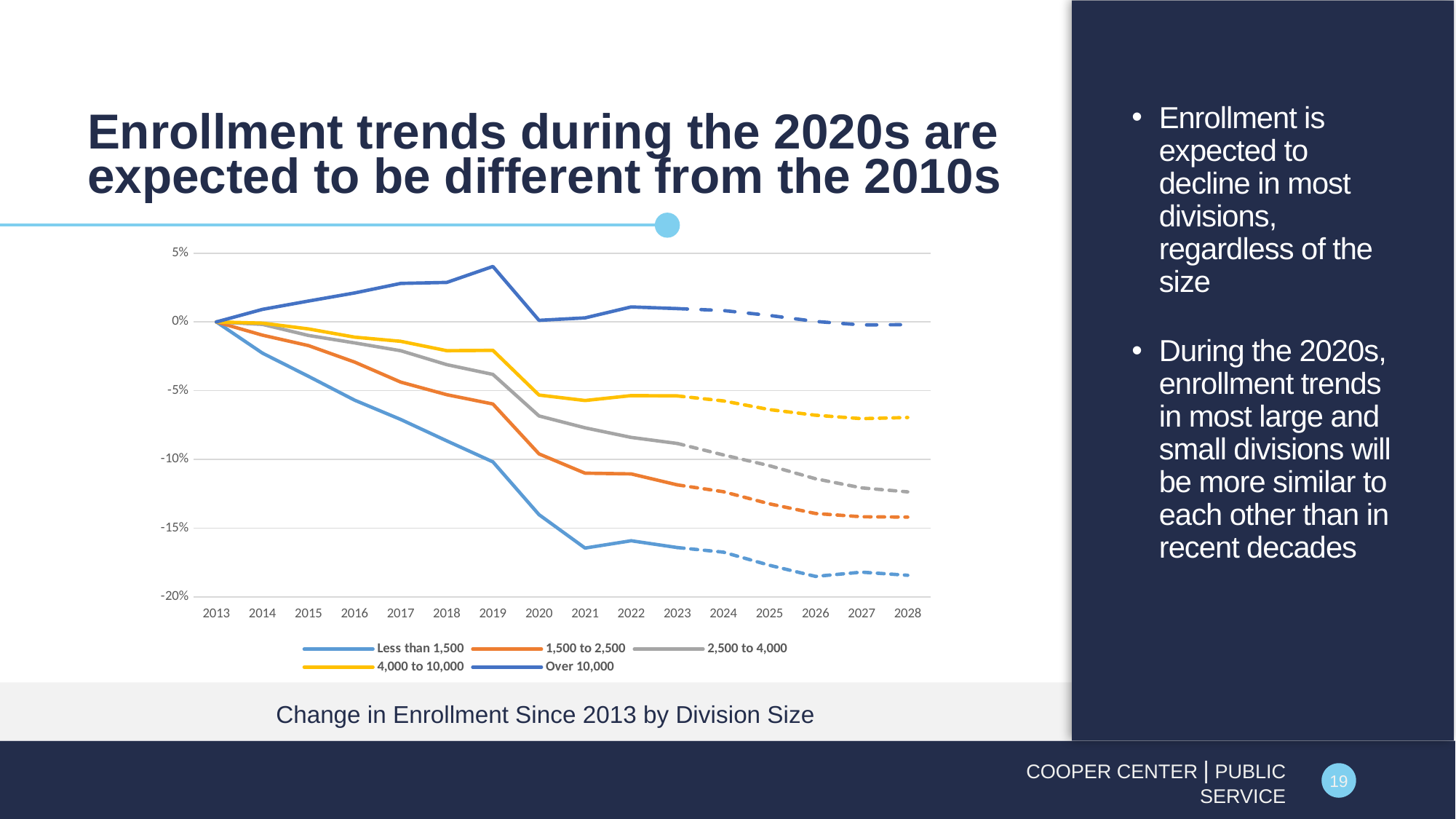

# Enrollment trends during the 2020s are expected to be different from the 2010s
Enrollment is expected to decline in most divisions, regardless of the size
During the 2020s, enrollment trends in most large and small divisions will be more similar to each other than in recent decades

### Chart

| Category | Less than 1,500 | 1,500 to 2,500 | 2,500 to 4,000 | 4,000 to 10,000 | Over 10,000 |  |  |  |  |  |
|---|---|---|---|---|---|---|---|---|---|---|
| 2013 | 0.0 | 0.0 | 0.0 | 0.0 | 0.0 | None | None | None | None | None |
| 2014 | -0.0226846575241737 | -0.009613775405842628 | -0.0017690988399573504 | -0.000862718654555561 | 0.00913958160170858 | None | None | None | None | None |
| 2015 | -0.039597044008970905 | -0.017237852613570803 | -0.009831327904495701 | -0.005077148863591341 | 0.015199041538611402 | None | None | None | None | None |
| 2016 | -0.05691385712710029 | -0.02919463711252024 | -0.015246660994746697 | -0.011076514219983347 | 0.02108637702953975 | None | None | None | None | None |
| 2017 | -0.07095849112099706 | -0.04377336035851753 | -0.020945590082242838 | -0.014091071357740681 | 0.0280370339334286 | None | None | None | None | None |
| 2018 | -0.08651053347549542 | -0.05292225300779141 | -0.031074018555280913 | -0.02090853199000431 | 0.028742517682389668 | None | None | None | None | None |
| 2019 | -0.10180521342696425 | -0.05969094594343305 | -0.03819092762900245 | -0.020655666177462173 | 0.04034393182060114 | None | None | None | None | None |
| 2020 | -0.14022574359351447 | -0.09600758688658717 | -0.0684006536212508 | -0.05318610923803102 | 0.0011527808289604202 | None | None | None | None | None |
| 2021 | -0.16452810765101655 | -0.11004704613496474 | -0.07700306553768455 | -0.057147673634524665 | 0.0029578227163502557 | None | None | None | None | None |
| 2022 | -0.15919702930254787 | -0.11058631013258458 | -0.08399843346972946 | -0.05358771964618614 | 0.010935564307731349 | None | None | None | None | None |
| 2023 | -0.16416044707526012 | -0.11854510292504228 | -0.08838741914137938 | -0.053825710999167 | 0.009706912834821724 | -0.16416044707526012 | -0.11854510292504228 | -0.08838741914137938 | -0.053825710999167 | 0.009706912834821724 |
| 2024 | None | None | None | None | None | -0.16748554217983436 | -0.12350867087852624 | -0.09672352249933613 | -0.05743067380609124 | 0.008291690990151146 |
| 2025 | None | None | None | None | None | -0.17702190857482258 | -0.13234165356147254 | -0.10460691642886755 | -0.06374531762870717 | 0.004731593407206303 |
| 2026 | None | None | None | None | None | -0.1851351478163059 | -0.13936538512676255 | -0.11411822910000113 | -0.06785943131664562 | 0.00035084063579216007 |
| 2027 | None | None | None | None | None | -0.1820289168935183 | -0.14175478479890247 | -0.1207460905058747 | -0.07034853327467572 | -0.0021938973471182788 |
| 2028 | None | None | None | None | None | -0.18430496037496602 | -0.14200455997483286 | -0.12365254391577563 | -0.06951543037379437 | -0.001979111215851037 |
Change in Enrollment Since 2013 by Division Size
COOPER CENTER | PUBLIC SERVICE
19